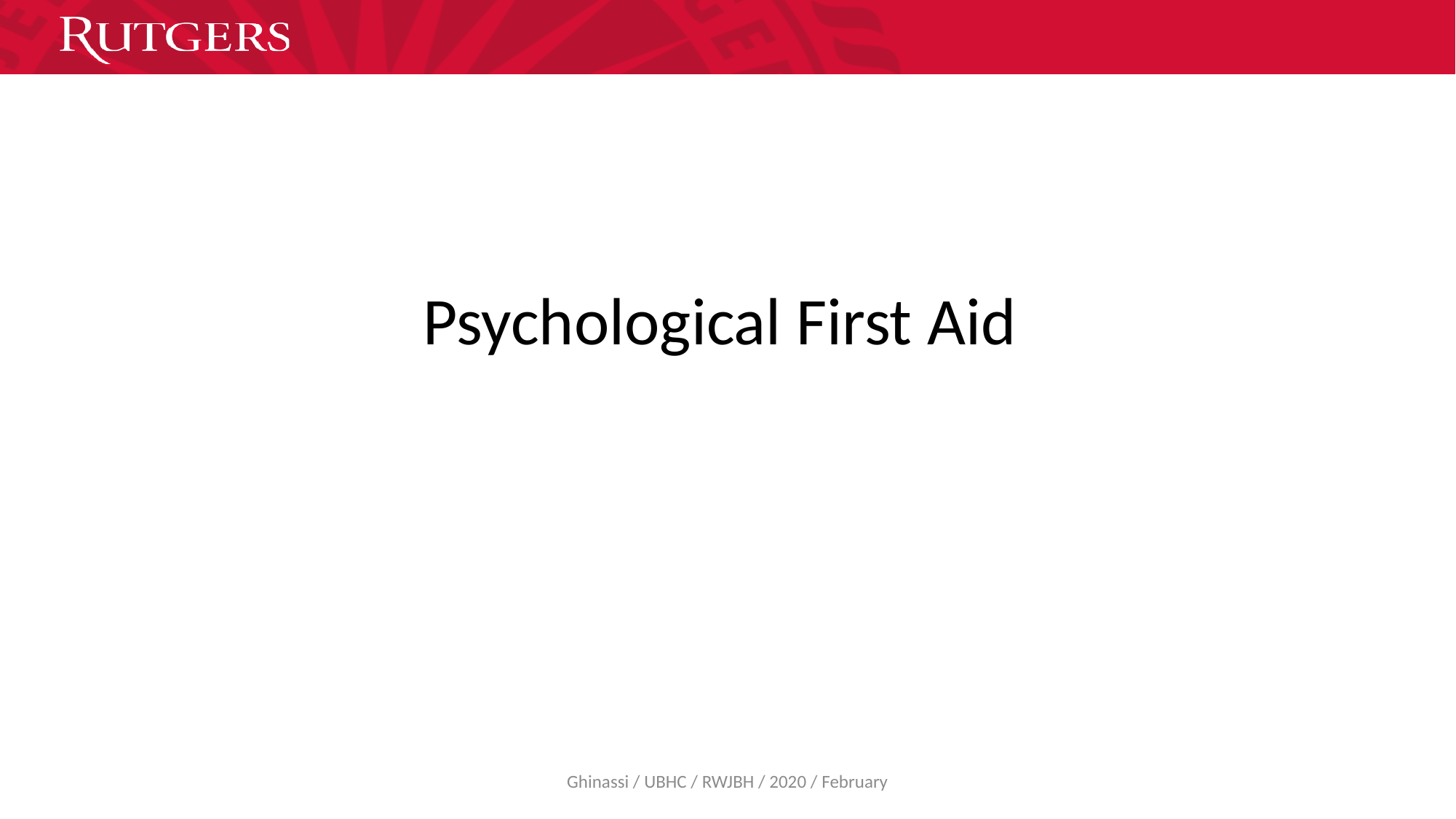

# Psychological First Aid
Ghinassi / UBHC / RWJBH / 2020 / February